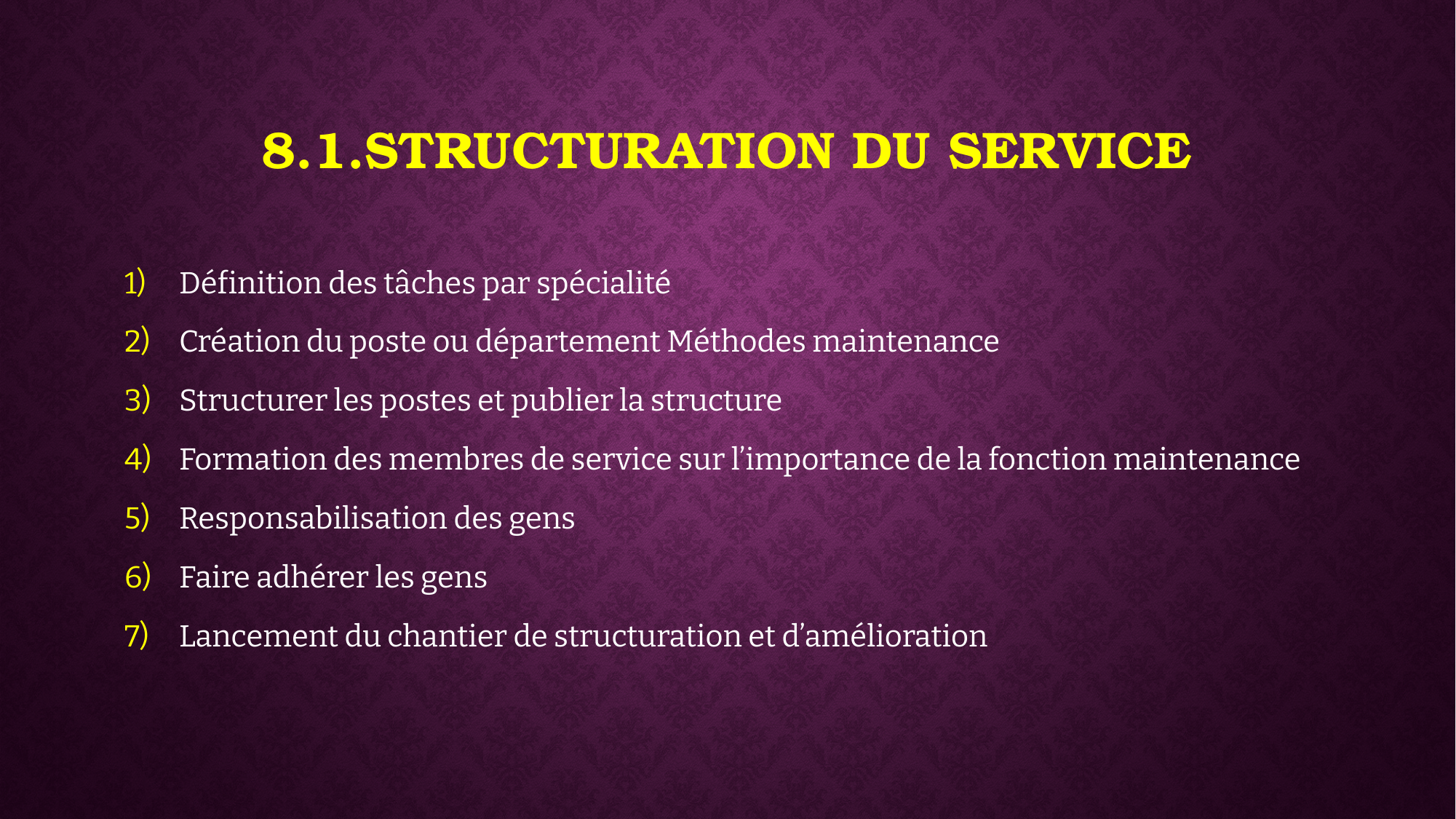

# 8.1.STRUCTURATION DU SERVICE
Définition des tâches par spécialité
Création du poste ou département Méthodes maintenance
Structurer les postes et publier la structure
Formation des membres de service sur l’importance de la fonction maintenance
Responsabilisation des gens
Faire adhérer les gens
Lancement du chantier de structuration et d’amélioration